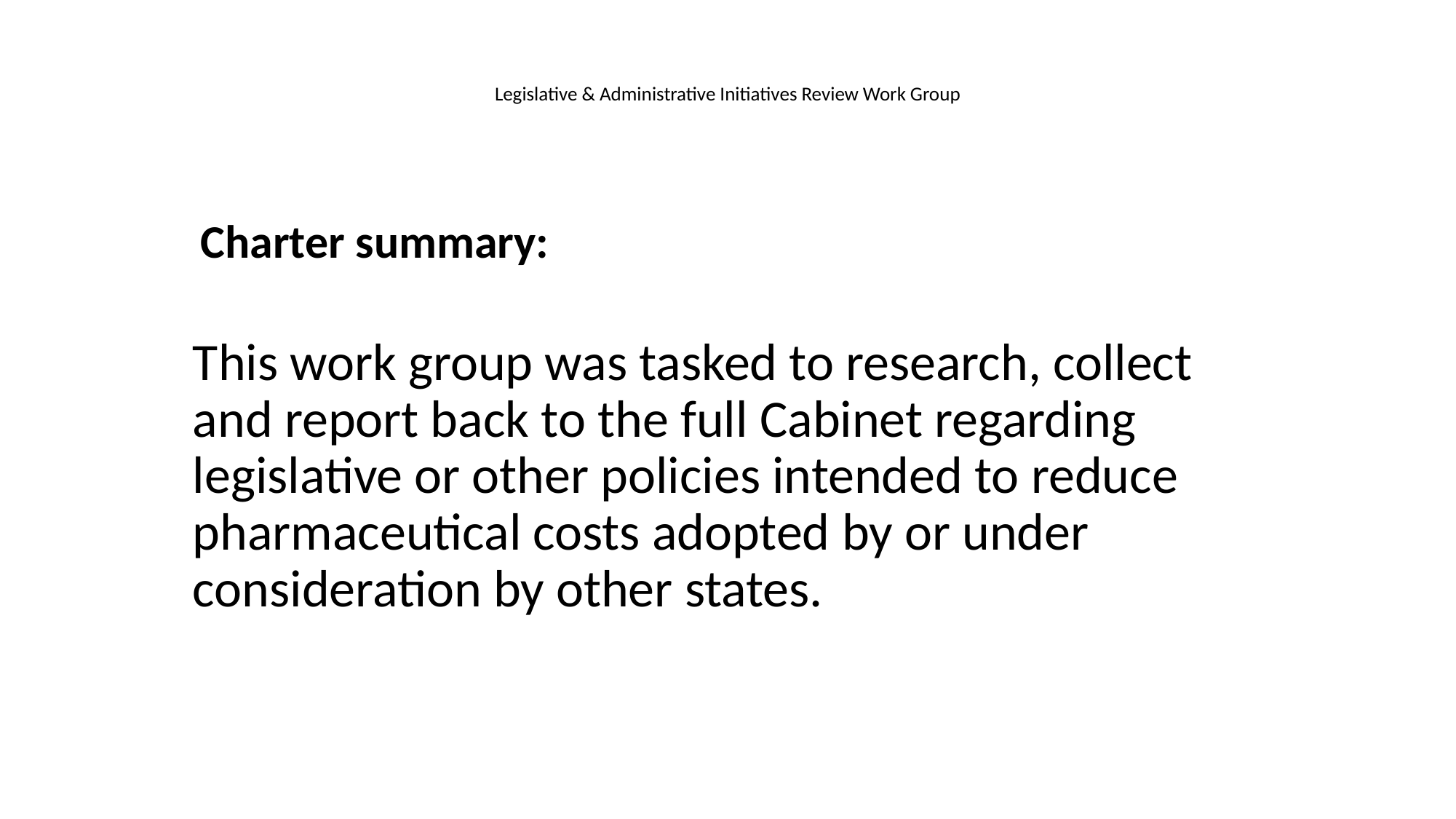

# Legislative & Administrative Initiatives Review Work Group

 Charter summary:

This work group was tasked to research, collect and report back to the full Cabinet regarding legislative or other policies intended to reduce pharmaceutical costs adopted by or under consideration by other states.